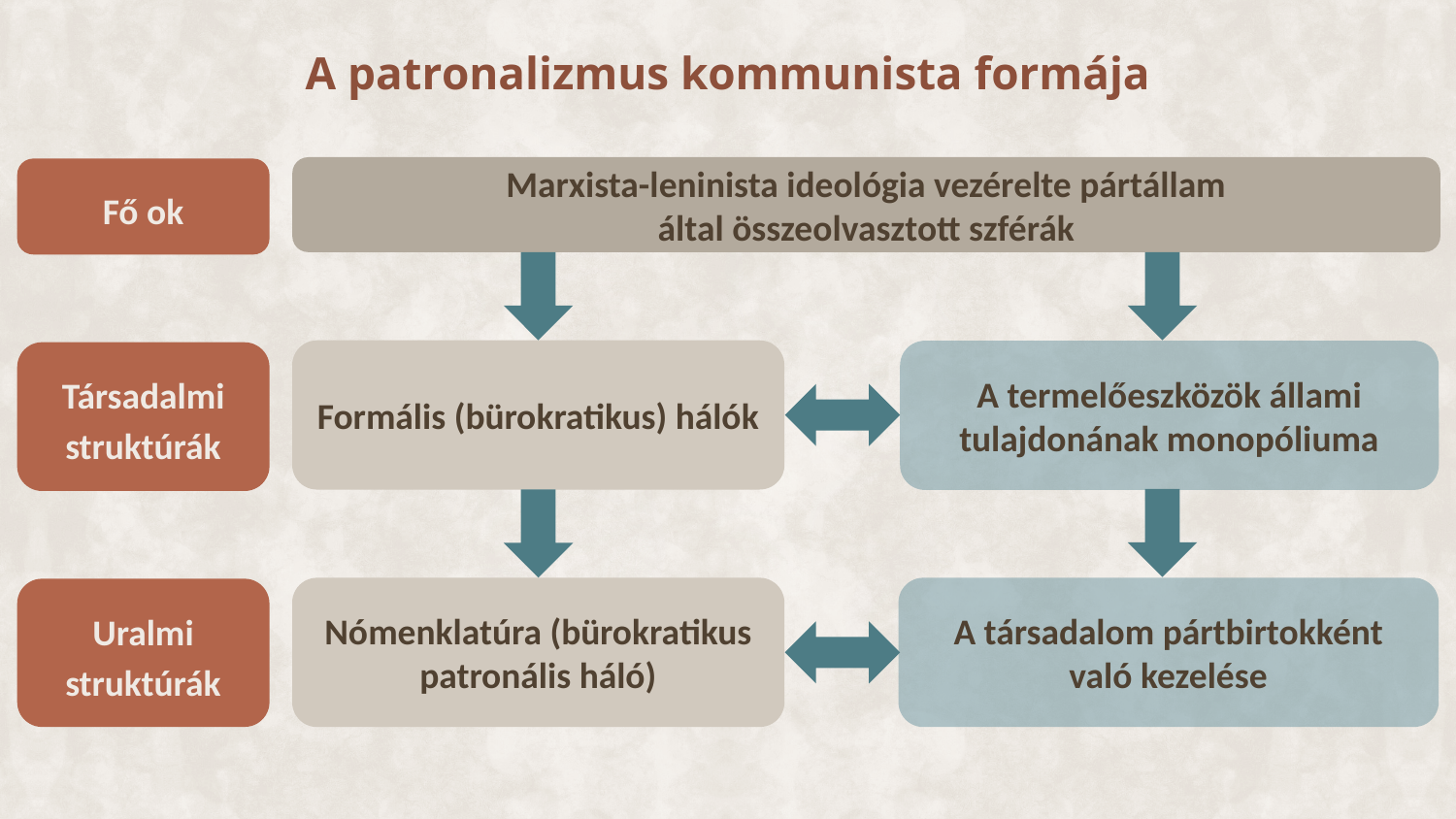

A patronalizmus kommunista formája
Marxista-leninista ideológia vezérelte pártállam
által összeolvasztott szférák
Formális (bürokratikus) hálók
A termelőeszközök állami tulajdonának monopóliuma
Nómenklatúra (bürokratikus patronális háló)
A társadalom pártbirtokként való kezelése
Fő ok
Társadalmi struktúrák
Uralmi struktúrák